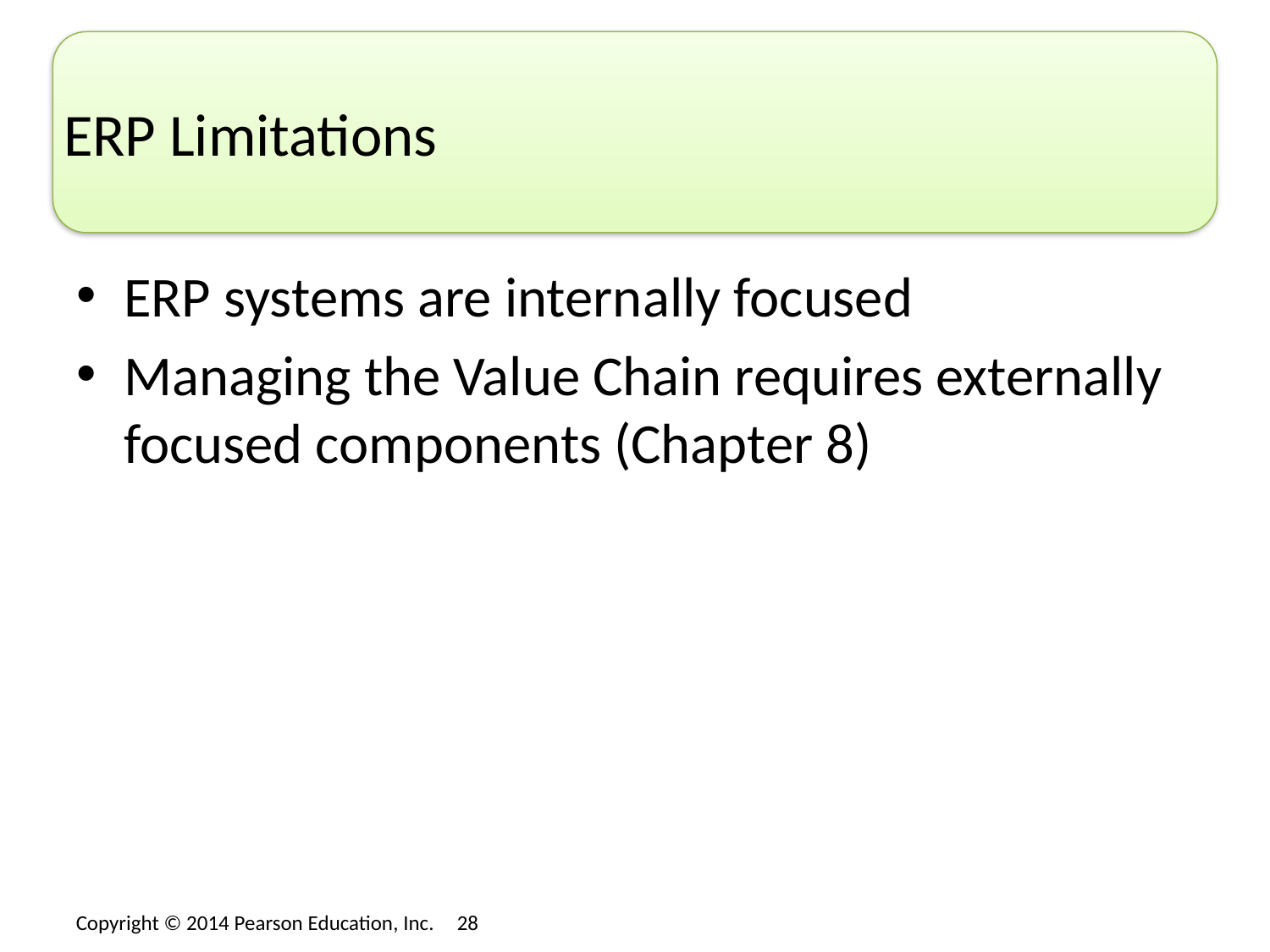

# ERP Limitations
ERP systems are internally focused
Managing the Value Chain requires externally focused components (Chapter 8)